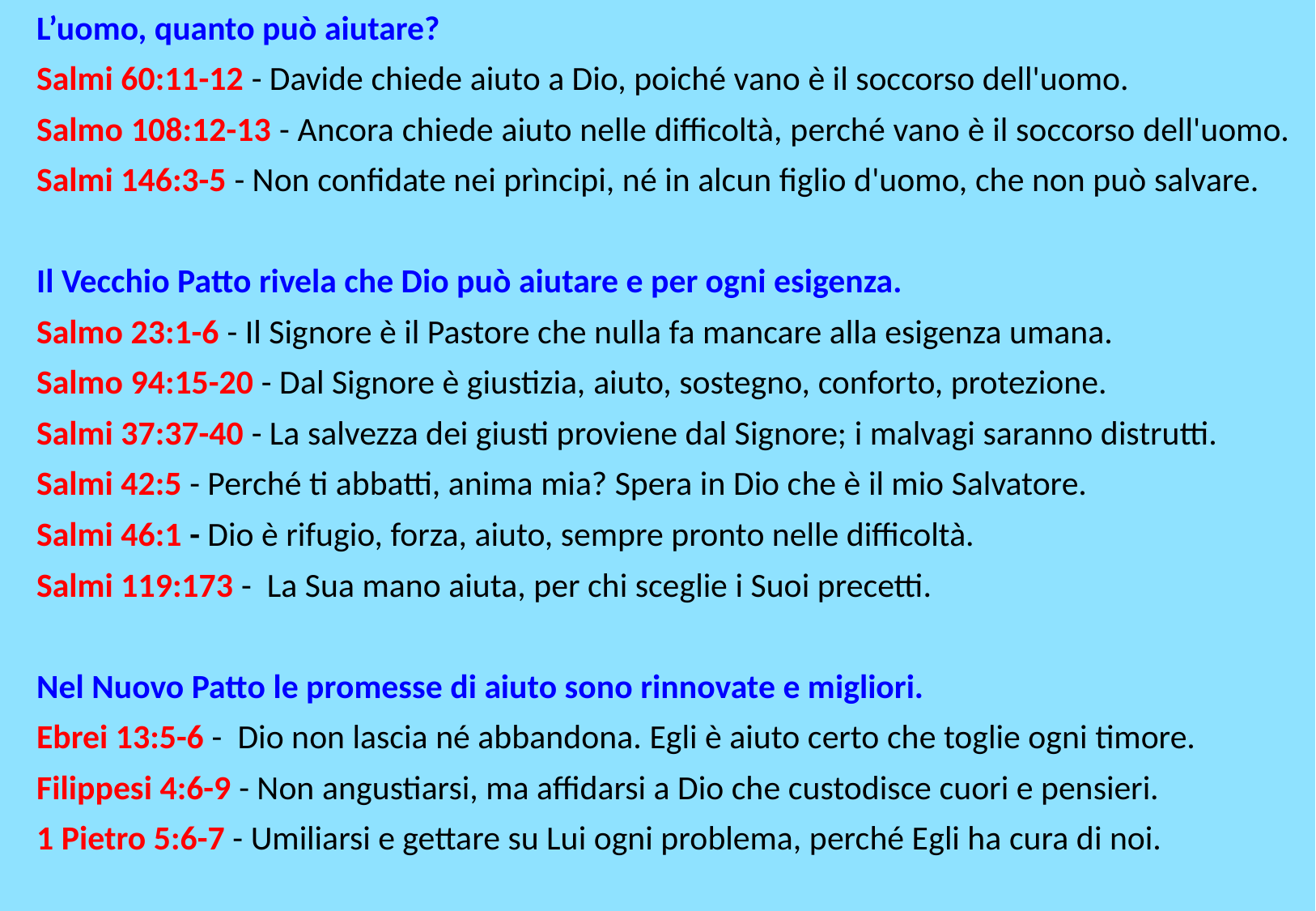

L’uomo, quanto può aiutare?
Salmi 60:11-12 - Davide chiede aiuto a Dio, poiché vano è il soccorso dell'uomo.
Salmo 108:12-13 - Ancora chiede aiuto nelle difficoltà, perché vano è il soccorso dell'uomo.
Salmi 146:3-5 - Non confidate nei prìncipi, né in alcun figlio d'uomo, che non può salvare.

Il Vecchio Patto rivela che Dio può aiutare e per ogni esigenza.
Salmo 23:1-6 - Il Signore è il Pastore che nulla fa mancare alla esigenza umana.
Salmo 94:15-20 - Dal Signore è giustizia, aiuto, sostegno, conforto, protezione.
Salmi 37:37-40 - La salvezza dei giusti proviene dal Signore; i malvagi saranno distrutti.
Salmi 42:5 - Perché ti abbatti, anima mia? Spera in Dio che è il mio Salvatore.
Salmi 46:1 - Dio è rifugio, forza, aiuto, sempre pronto nelle difficoltà.
Salmi 119:173 -  La Sua mano aiuta, per chi sceglie i Suoi precetti.

Nel Nuovo Patto le promesse di aiuto sono rinnovate e migliori.
Ebrei 13:5-6 -  Dio non lascia né abbandona. Egli è aiuto certo che toglie ogni timore.
Filippesi 4:6-9 - Non angustiarsi, ma affidarsi a Dio che custodisce cuori e pensieri.
1 Pietro 5:6-7 - Umiliarsi e gettare su Lui ogni problema, perché Egli ha cura di noi.